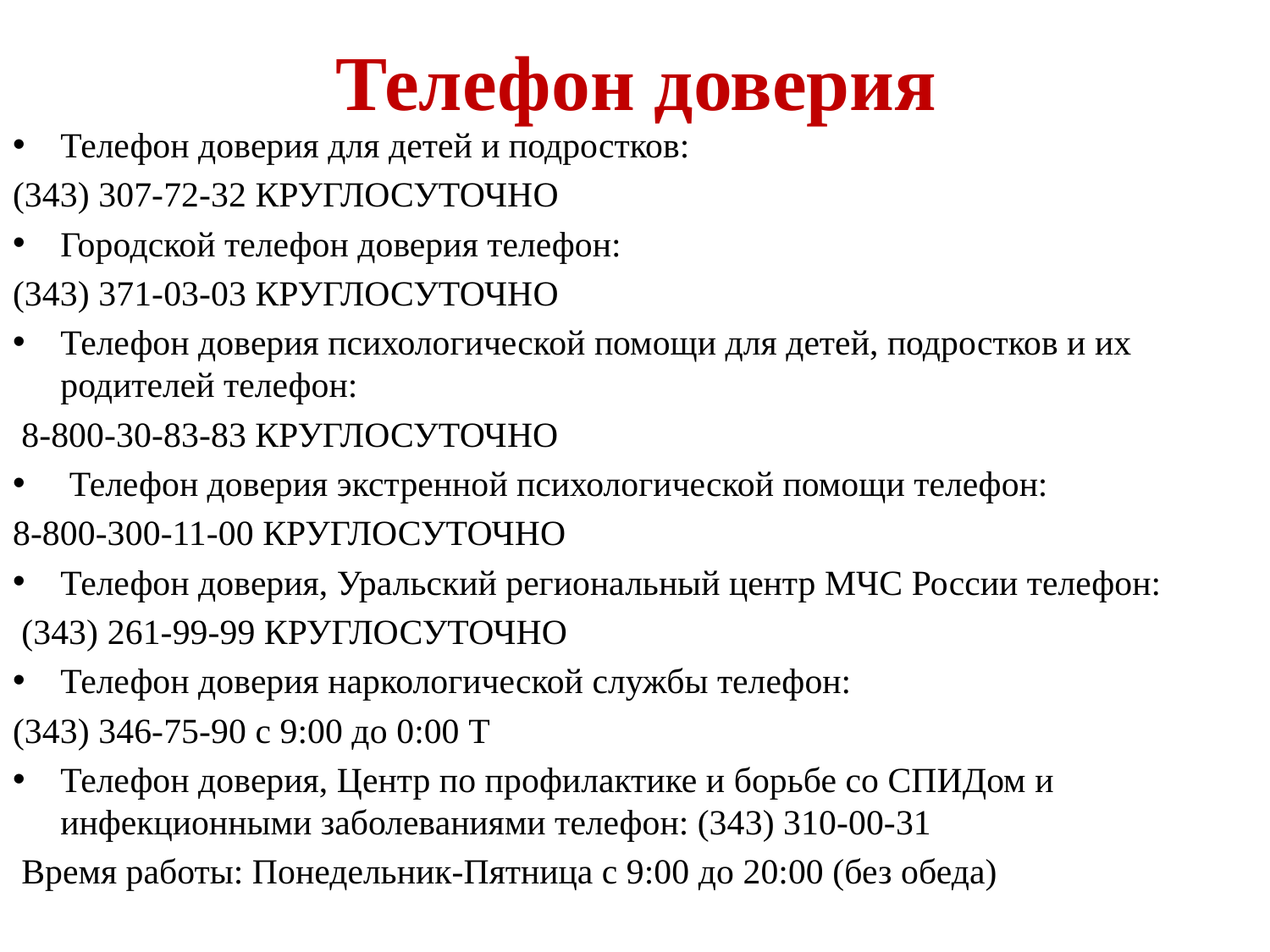

# Телефон доверия
Телефон доверия для детей и подростков:
(343) 307-72-32 КРУГЛОСУТОЧНО
Городской телефон доверия телефон:
(343) 371-03-03 КРУГЛОСУТОЧНО
Телефон доверия психологической помощи для детей, подростков и их родителей телефон:
 8-800-30-83-83 КРУГЛОСУТОЧНО
 Телефон доверия экстренной психологической помощи телефон:
8-800-300-11-00 КРУГЛОСУТОЧНО
Телефон доверия, Уральский региональный центр МЧС России телефон:
 (343) 261-99-99 КРУГЛОСУТОЧНО
Телефон доверия наркологической службы телефон:
(343) 346-75-90 с 9:00 до 0:00 Т
Телефон доверия, Центр по профилактике и борьбе со СПИДом и инфекционными заболеваниями телефон: (343) 310-00-31
 Время работы: Понедельник-Пятница с 9:00 до 20:00 (без обеда)